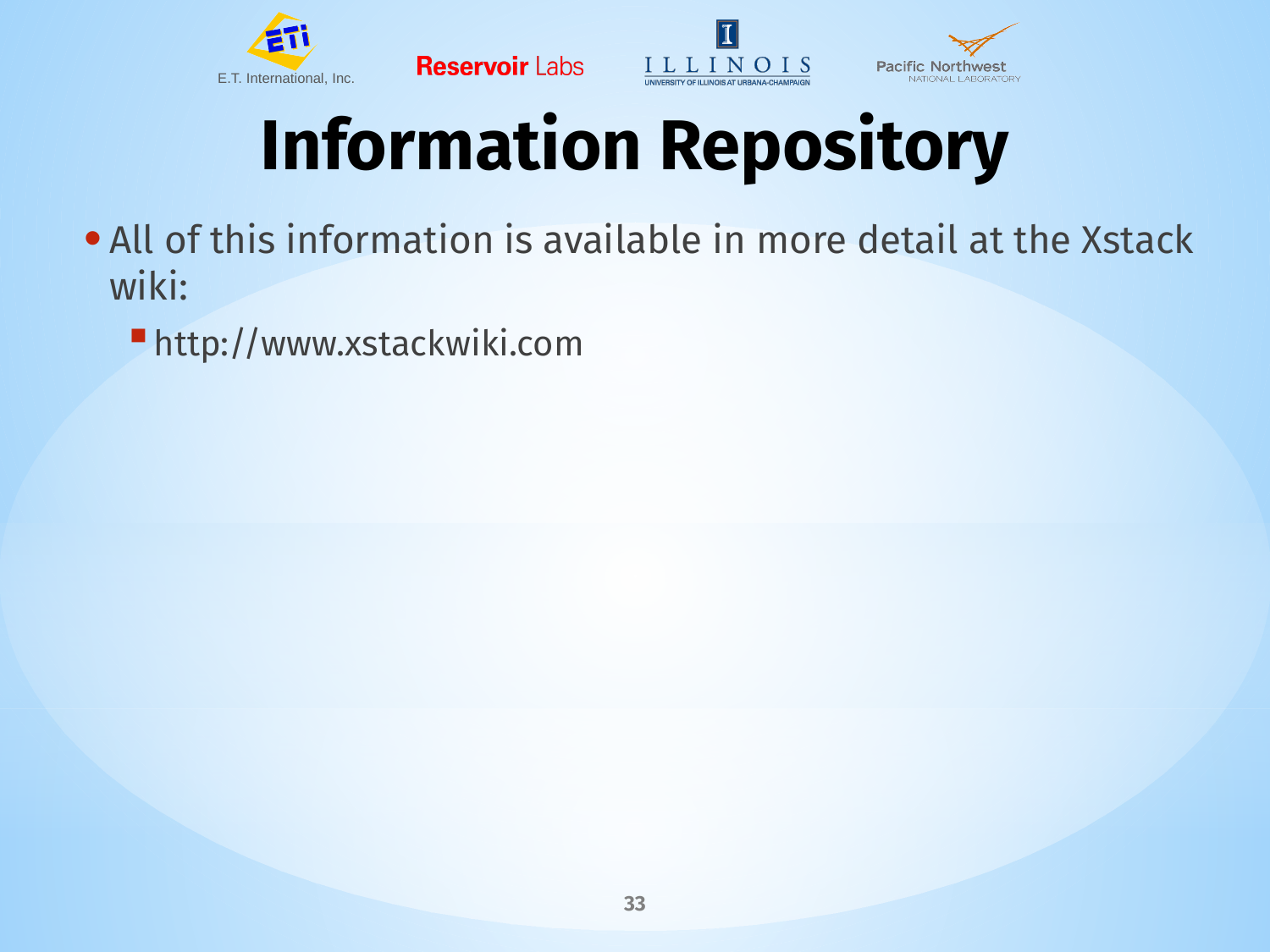

# Information Repository
All of this information is available in more detail at the Xstack wiki:
http://www.xstackwiki.com
33